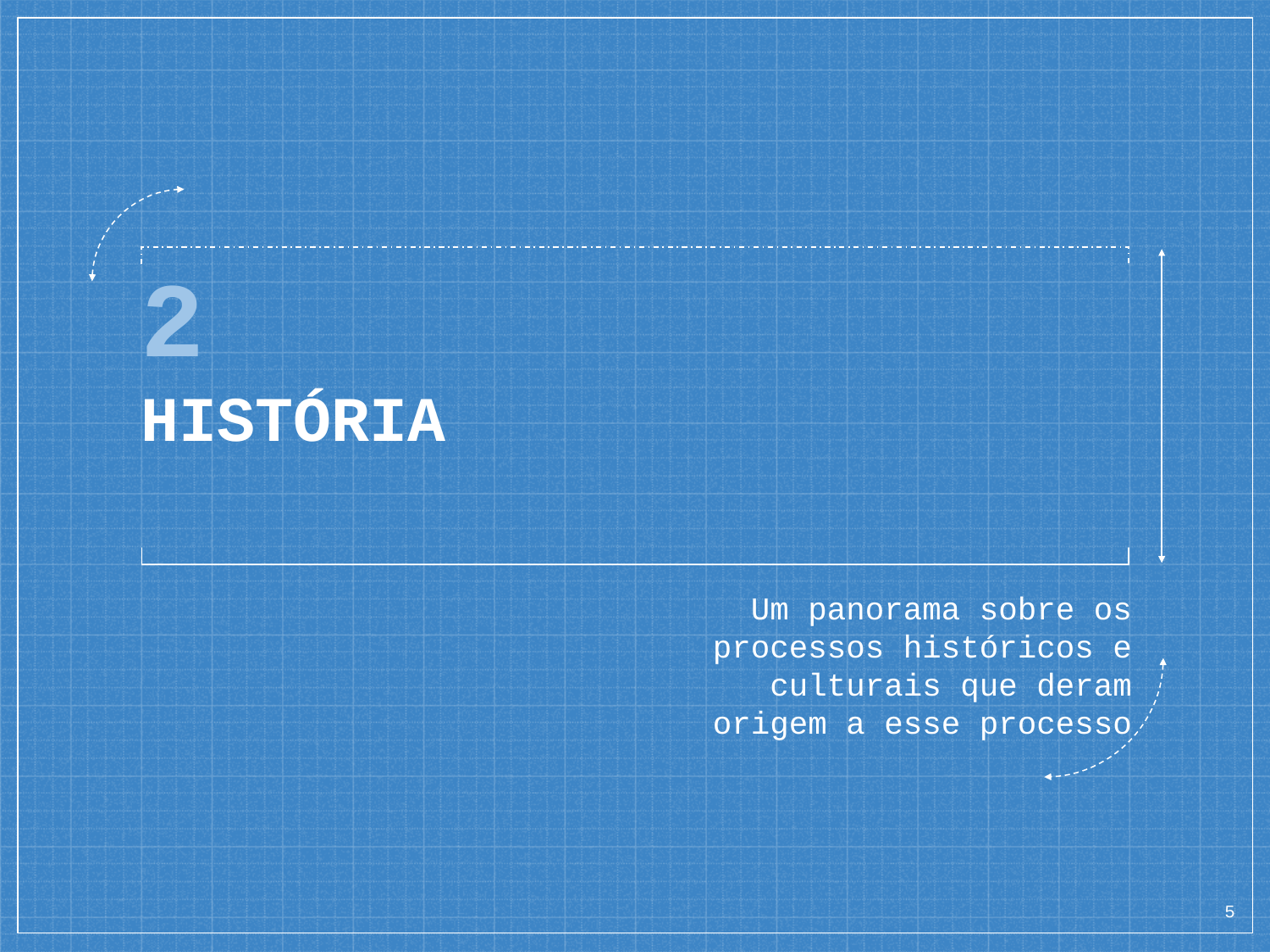

# 2
HISTÓRIA
Um panorama sobre os processos históricos e culturais que deram origem a esse processo
5